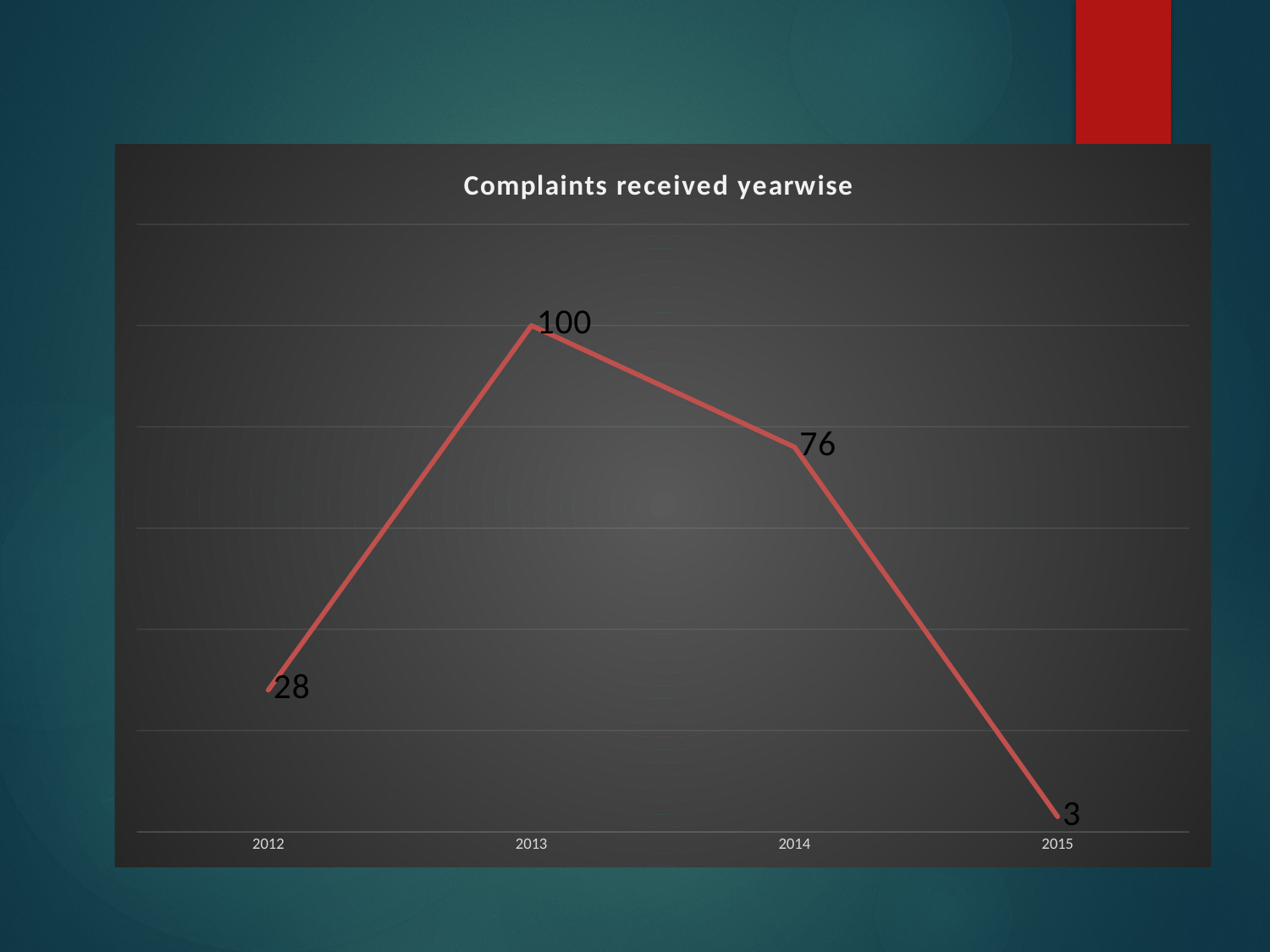

### Chart: Complaints received yearwise

| Category | No of Complaints |
|---|---|
| 2012 | 28.0 |
| 2013 | 100.0 |
| 2014 | 76.0 |
| 2015 | 3.0 |